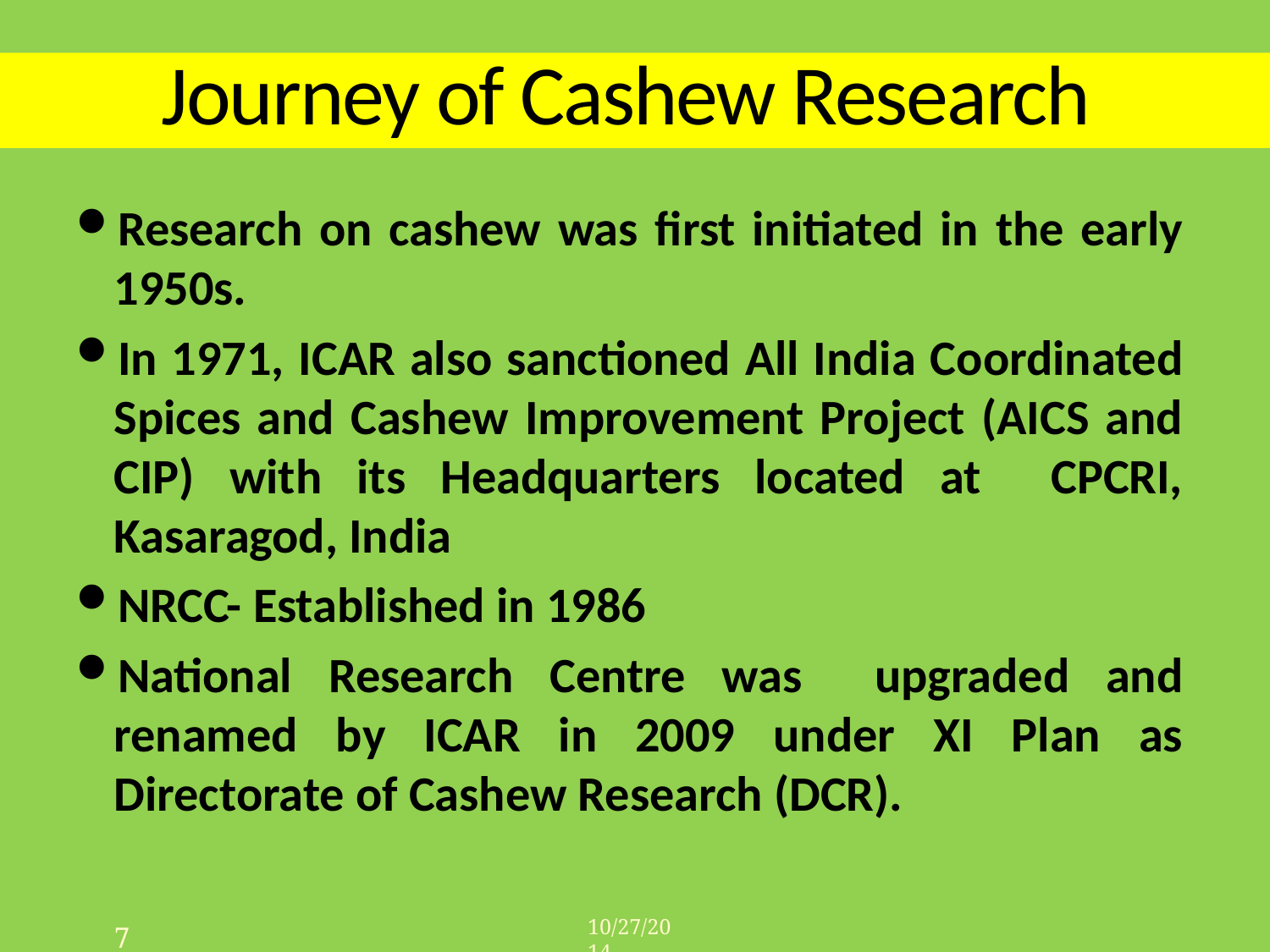

# Journey of Cashew Research
Research on cashew was first initiated in the early 1950s.
In 1971, ICAR also sanctioned All India Coordinated Spices and Cashew Improvement Project (AICS and CIP) with its Headquarters located at  CPCRI, Kasaragod, India
NRCC- Established in 1986
National Research Centre was  upgraded and renamed by ICAR in 2009 under XI Plan as Directorate of Cashew Research (DCR).

7
10/27/2014